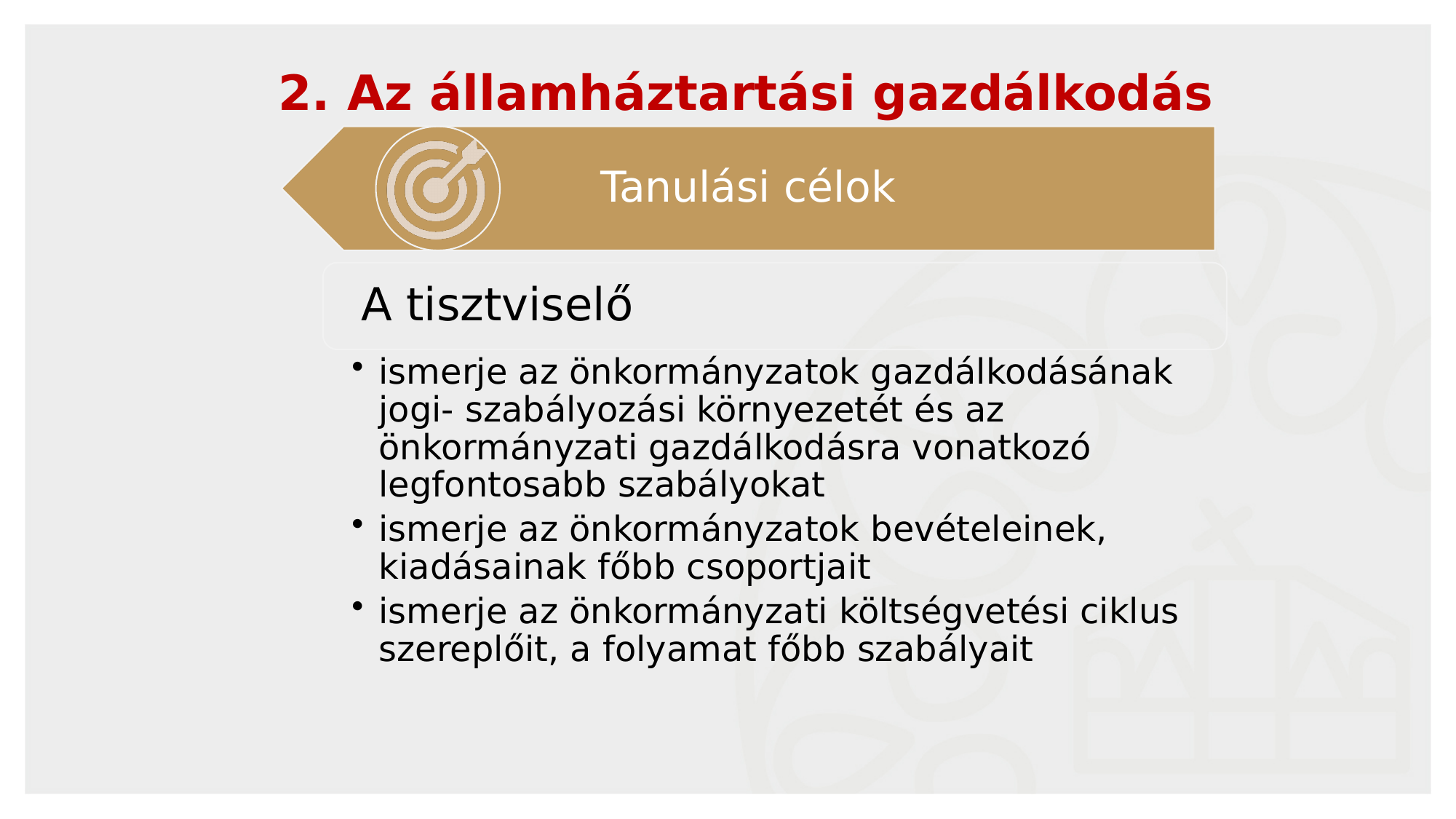

39
2. Az államháztartási gazdálkodás
Tanulási célok
 A tisztviselő
ismerje az önkormányzatok gazdálkodásának jogi- szabályozási környezetét és az önkormányzati gazdálkodásra vonatkozó legfontosabb szabályokat
ismerje az önkormányzatok bevételeinek, kiadásainak főbb csoportjait
ismerje az önkormányzati költségvetési ciklus szereplőit, a folyamat főbb szabályait